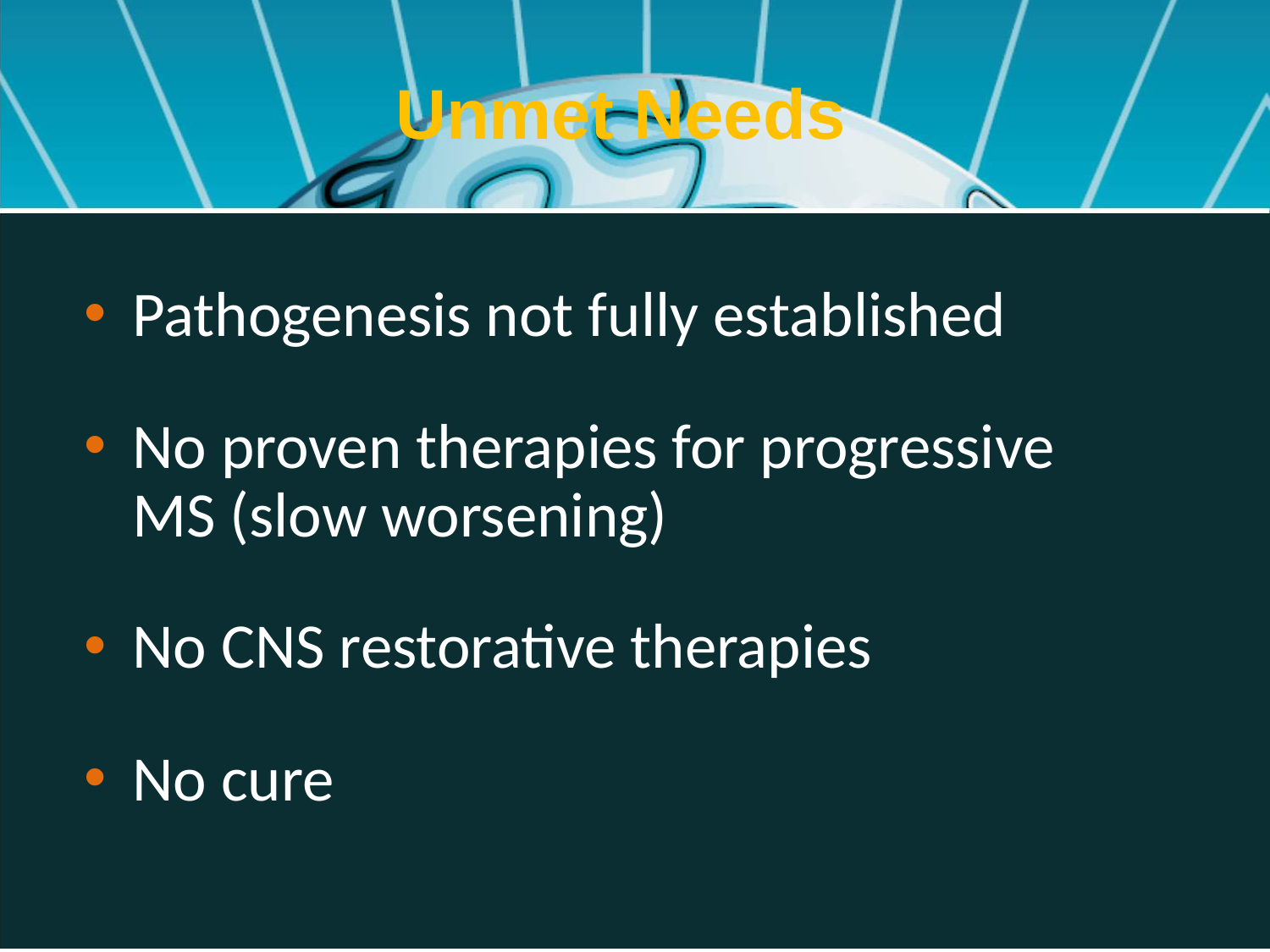

Unmet Needs
Pathogenesis not fully established
No proven therapies for progressive MS (slow worsening)
No CNS restorative therapies
No cure